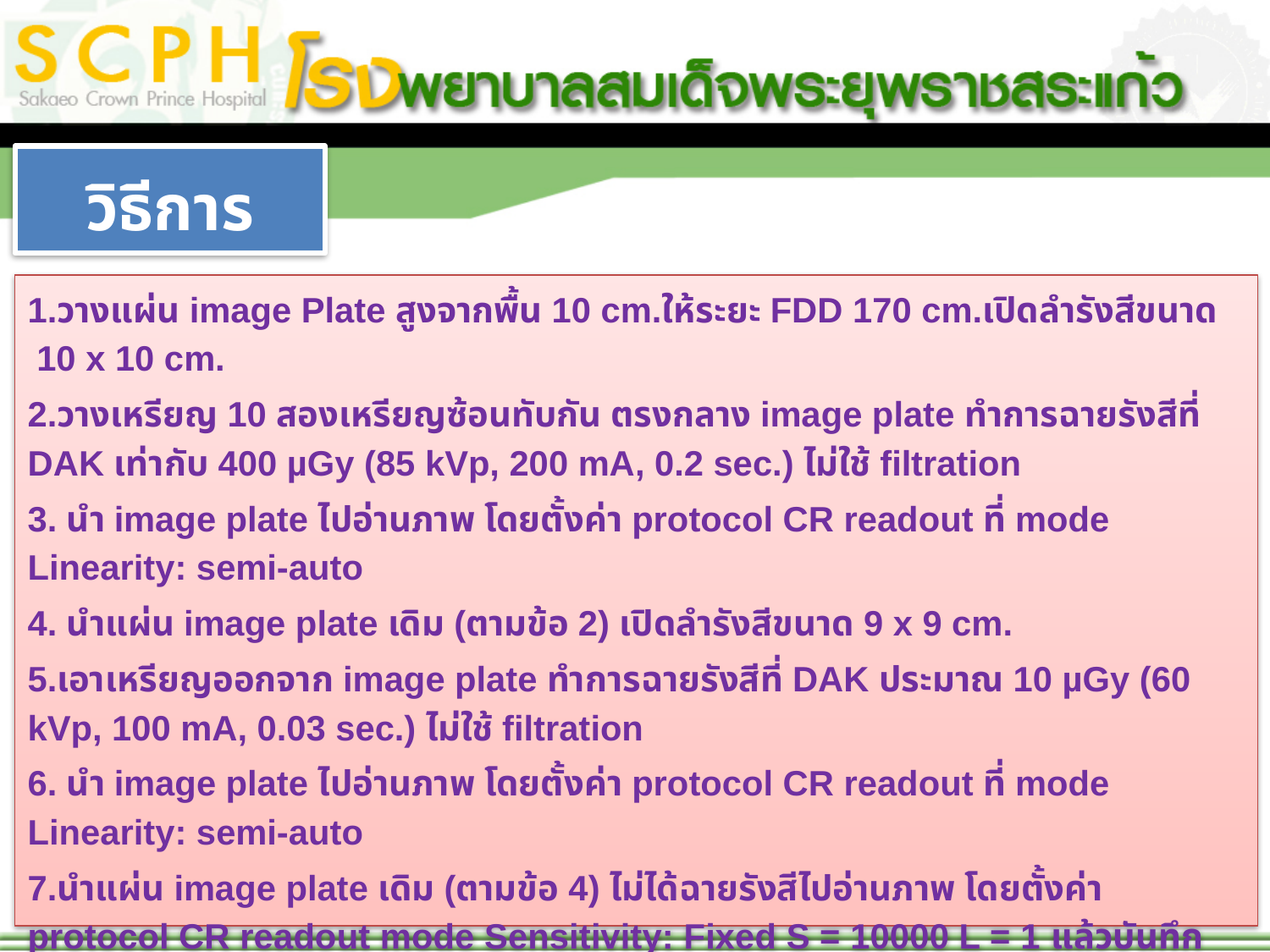

วิธีการ
1.วางแผ่น image Plate สูงจากพื้น 10 cm.ให้ระยะ FDD 170 cm.เปิดลำรังสีขนาด 10 x 10 cm.
2.วางเหรียญ 10 สองเหรียญซ้อนทับกัน ตรงกลาง image plate ทำการฉายรังสีที่ DAK เท่ากับ 400 µGy (85 kVp, 200 mA, 0.2 sec.) ไม่ใช้ filtration
3. นำ image plate ไปอ่านภาพ โดยตั้งค่า protocol CR readout ที่ mode Linearity: semi-auto
4. นำแผ่น image plate เดิม (ตามข้อ 2) เปิดลำรังสีขนาด 9 x 9 cm.
5.เอาเหรียญออกจาก image plate ทำการฉายรังสีที่ DAK ประมาณ 10 µGy (60 kVp, 100 mA, 0.03 sec.) ไม่ใช้ filtration
6. นำ image plate ไปอ่านภาพ โดยตั้งค่า protocol CR readout ที่ mode Linearity: semi-auto
7.นำแผ่น image plate เดิม (ตามข้อ 4) ไม่ได้ฉายรังสีไปอ่านภาพ โดยตั้งค่า protocol CR readout mode Sensitivity: Fixed S = 10000 L = 1 แล้วบันทึกผลการทดลอง
8.นำภาพที่ได้ไปหาค่า PV และ PVSD เปรียบเทียบระหว่างบริเวณที่มีภาพตกค้างและบริเวณที่ไม่มีภาพตกค้าง โดยให้ ROI ขนาด 2 x 2 cm. แล้วนำค่ามาหาเปอร์เซ็นต์ความแปรปรวน (%CV)